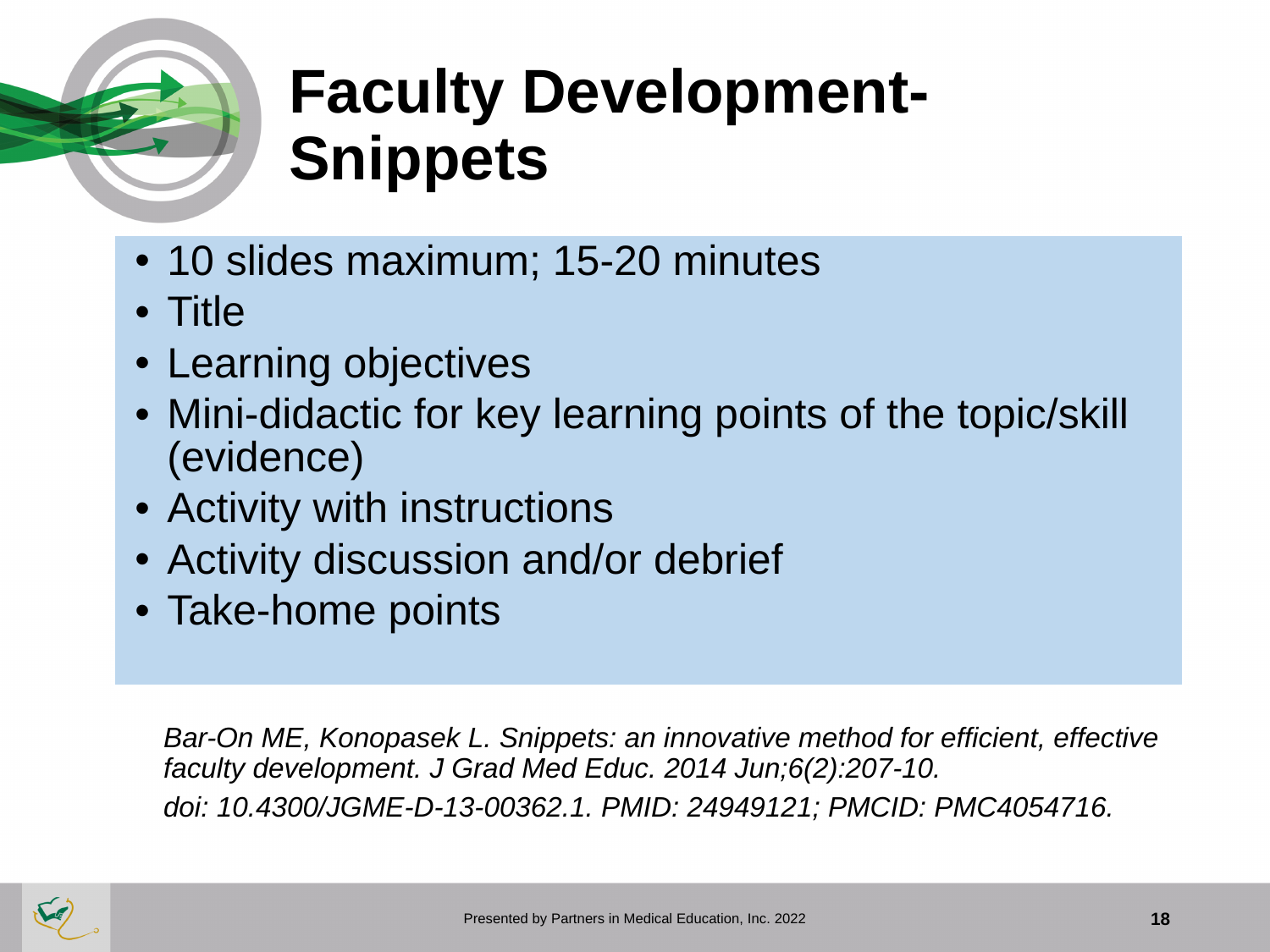

# Faculty Development- Snippets
| 10 slides maximum; 15-20 minutes Title Learning objectives Mini-didactic for key learning points of the topic/skill (evidence) Activity with instructions Activity discussion and/or debrief Take-home points |
| --- |
Bar-On ME, Konopasek L. Snippets: an innovative method for efficient, effective faculty development. J Grad Med Educ. 2014 Jun;6(2):207-10.
doi: 10.4300/JGME-D-13-00362.1. PMID: 24949121; PMCID: PMC4054716.
Presented by Partners in Medical Education, Inc. 2022
18